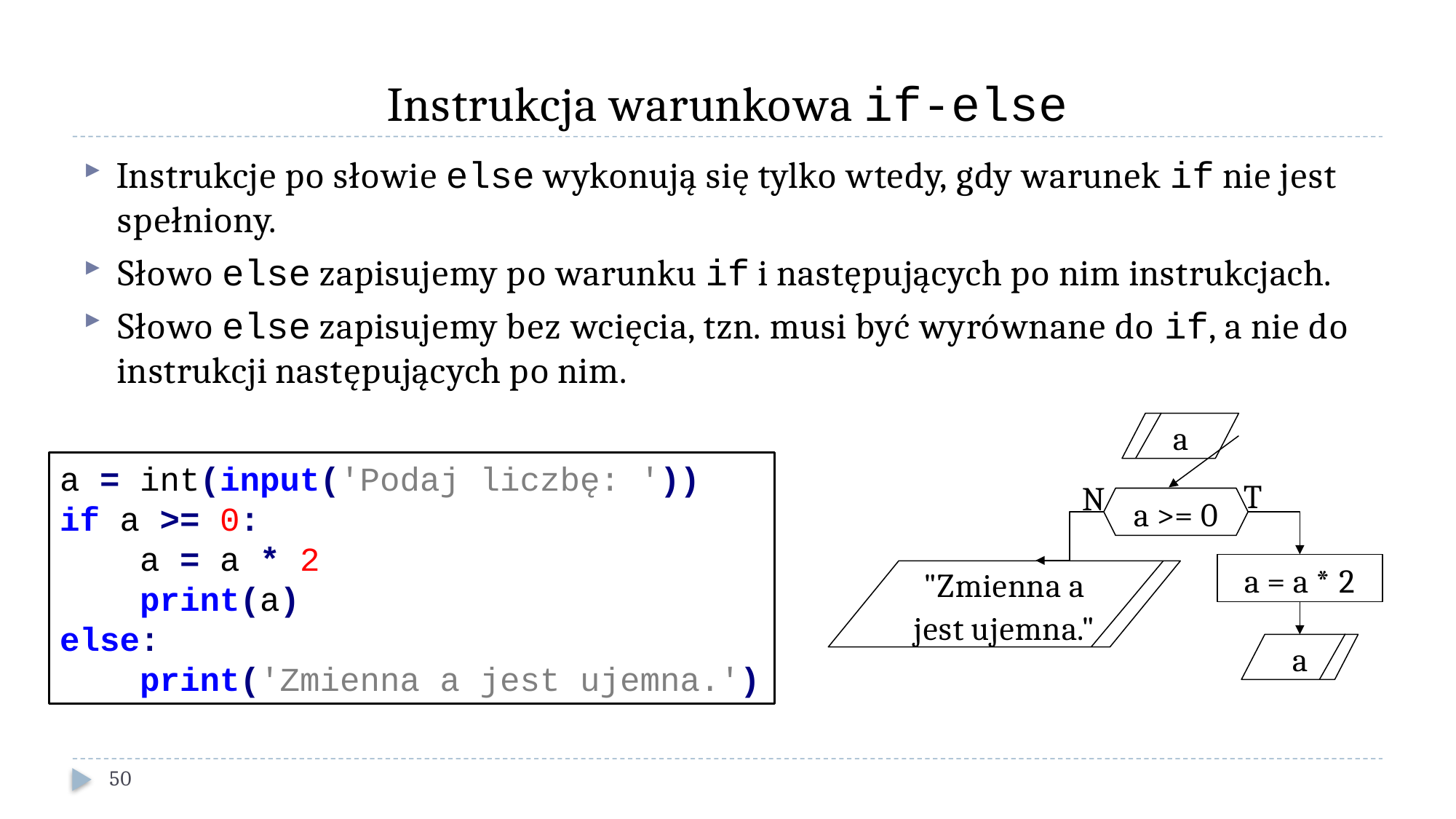

# Instrukcja warunkowa if-else
Instrukcje po słowie else wykonują się tylko wtedy, gdy warunek if nie jest spełniony.
Słowo else zapisujemy po warunku if i następujących po nim instrukcjach.
Słowo else zapisujemy bez wcięcia, tzn. musi być wyrównane do if, a nie do instrukcji następujących po nim.
a
a = int(input('Podaj liczbę: '))
if a >= 0:
    a = a * 2
    print(a)
else:
    print('Zmienna a jest ujemna.')
T
N
a >= 0
a = a * 2
"Zmienna a jest ujemna."
a
50